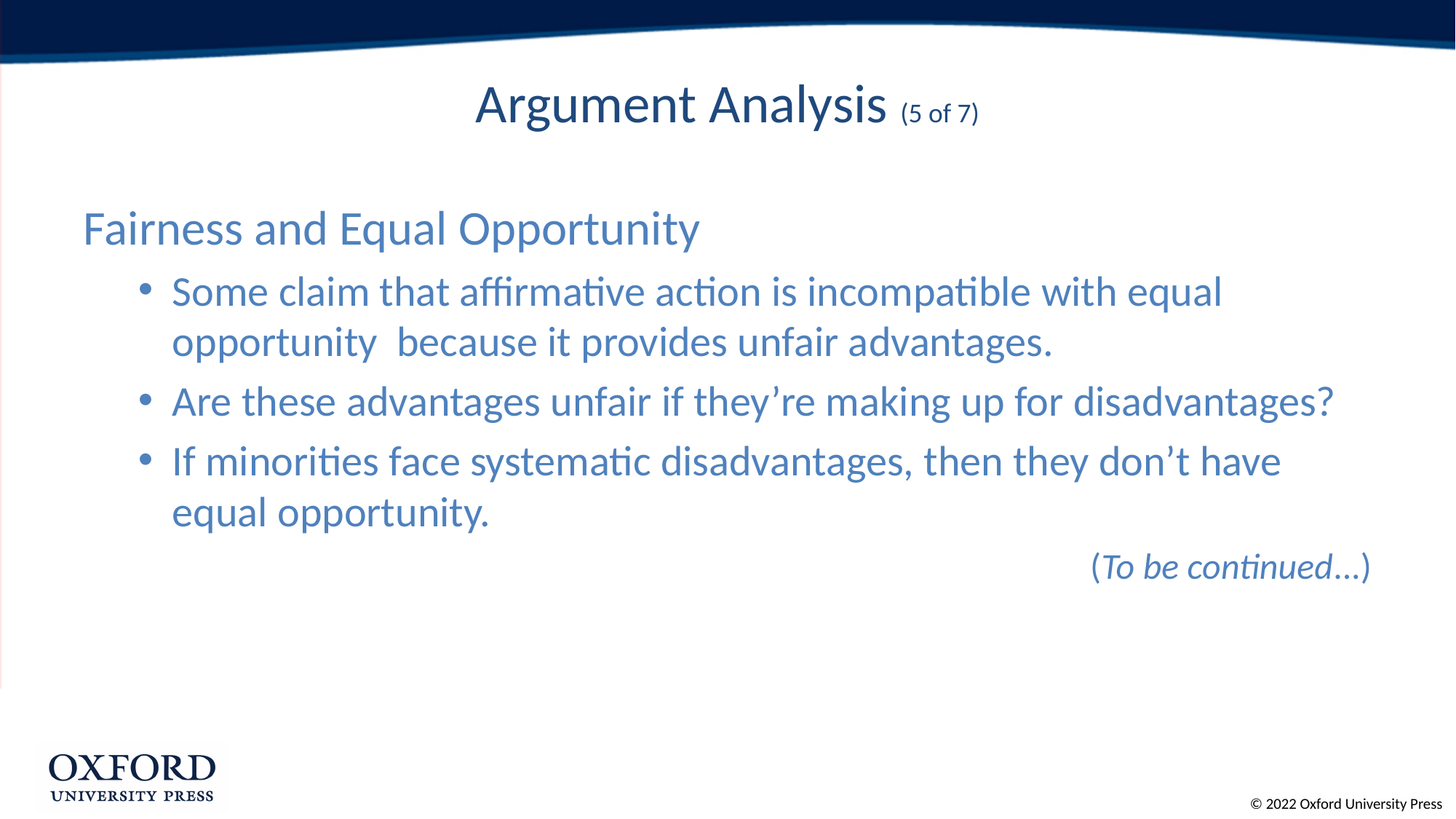

# Argument Analysis (5 of 7)
Fairness and Equal Opportunity
Some claim that affirmative action is incompatible with equal opportunity  because it provides unfair advantages.
Are these advantages unfair if they’re making up for disadvantages?
If minorities face systematic disadvantages, then they don’t have equal opportunity.
(To be continued...)